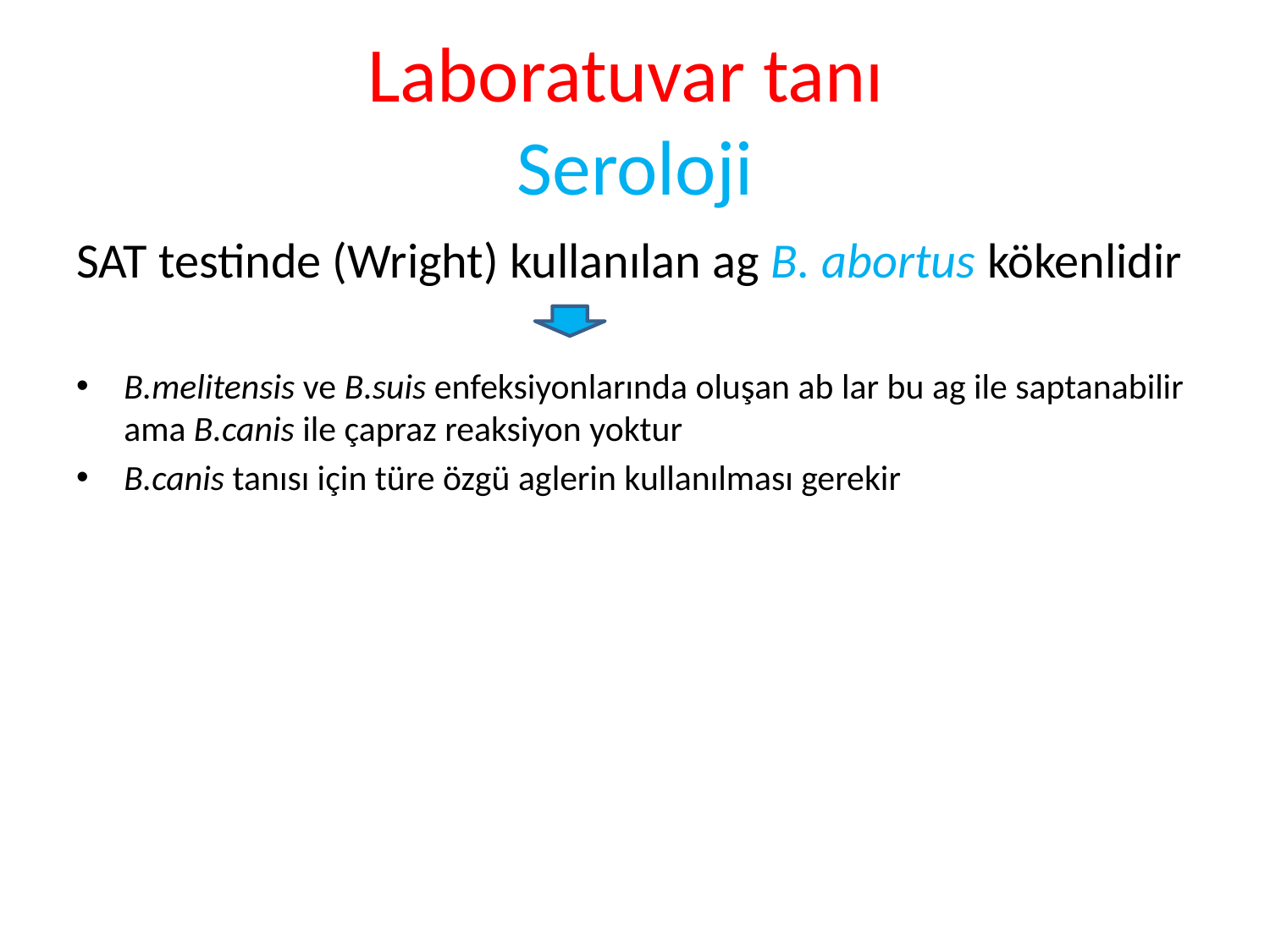

# Laboratuvar tanı Seroloji
SAT testinde (Wright) kullanılan ag B. abortus kökenlidir

B.melitensis ve B.suis enfeksiyonlarında oluşan ab lar bu ag ile saptanabilir ama B.canis ile çapraz reaksiyon yoktur
B.canis tanısı için türe özgü aglerin kullanılması gerekir